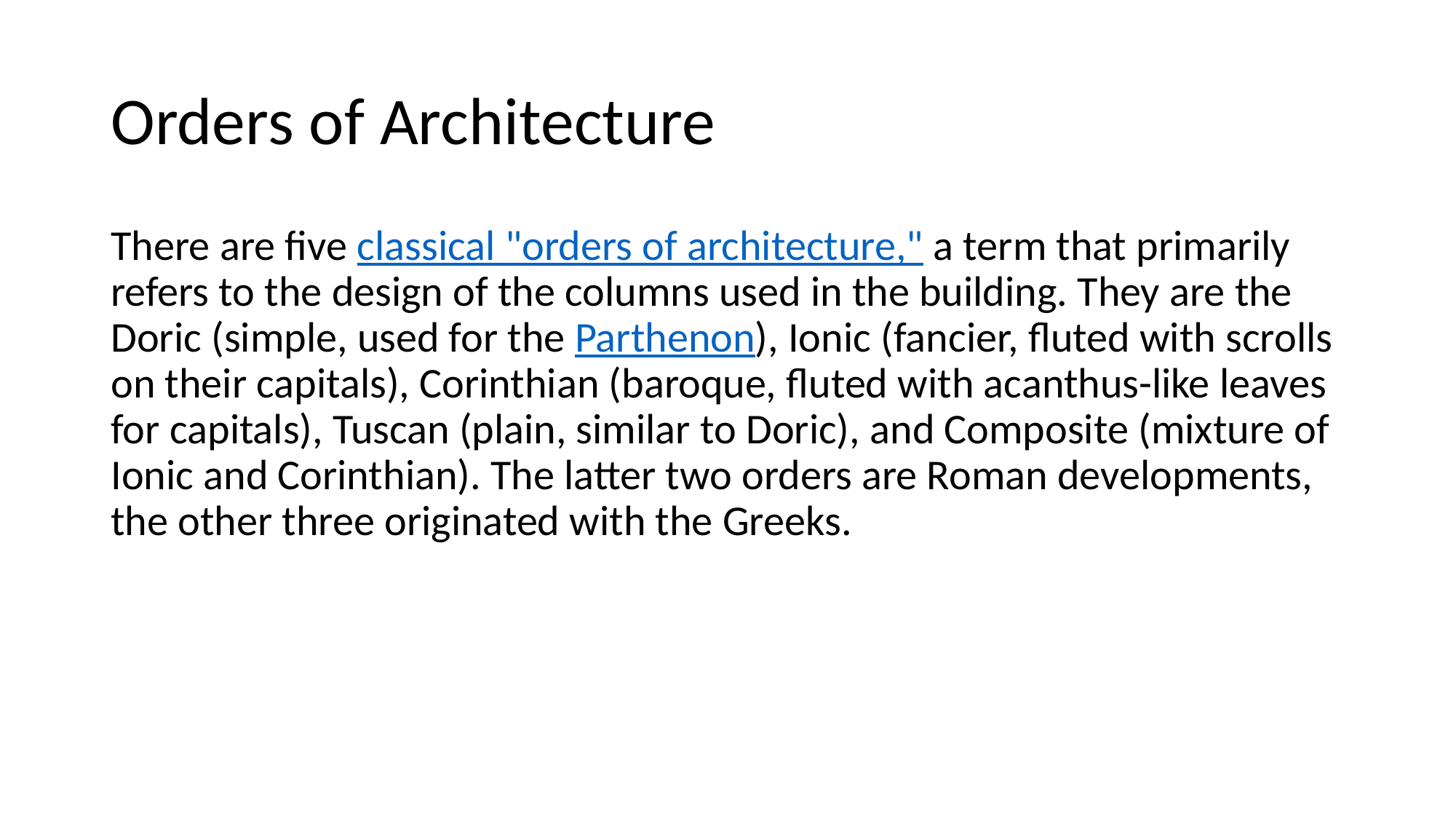

# Orders of Architecture
There are five classical "orders of architecture," a term that primarily refers to the design of the columns used in the building. They are the Doric (simple, used for the Parthenon), Ionic (fancier, fluted with scrolls on their capitals), Corinthian (baroque, fluted with acanthus-like leaves for capitals), Tuscan (plain, similar to Doric), and Composite (mixture of Ionic and Corinthian). The latter two orders are Roman developments, the other three originated with the Greeks.